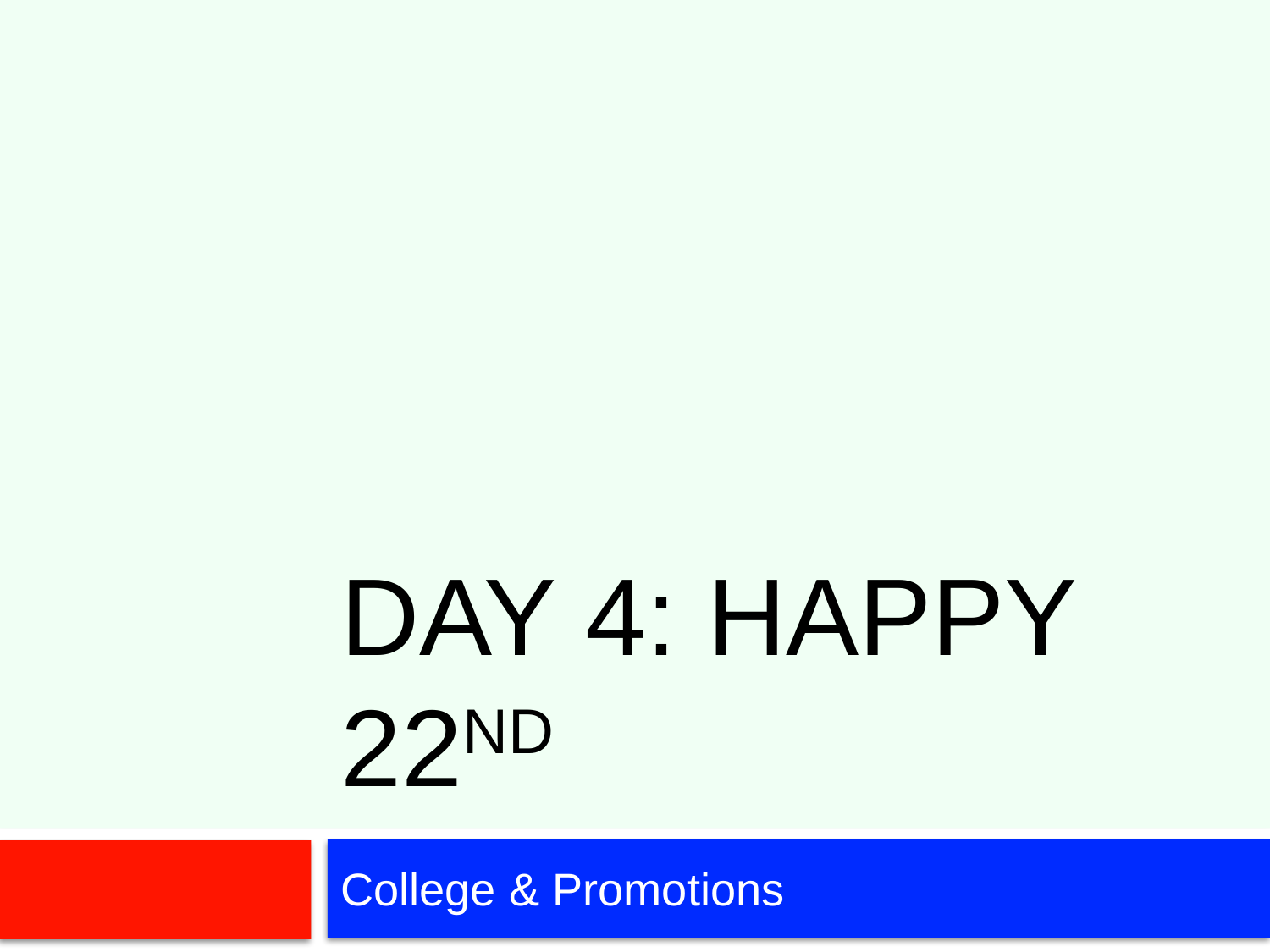

# Day 4: Happy 22nd
College & Promotions